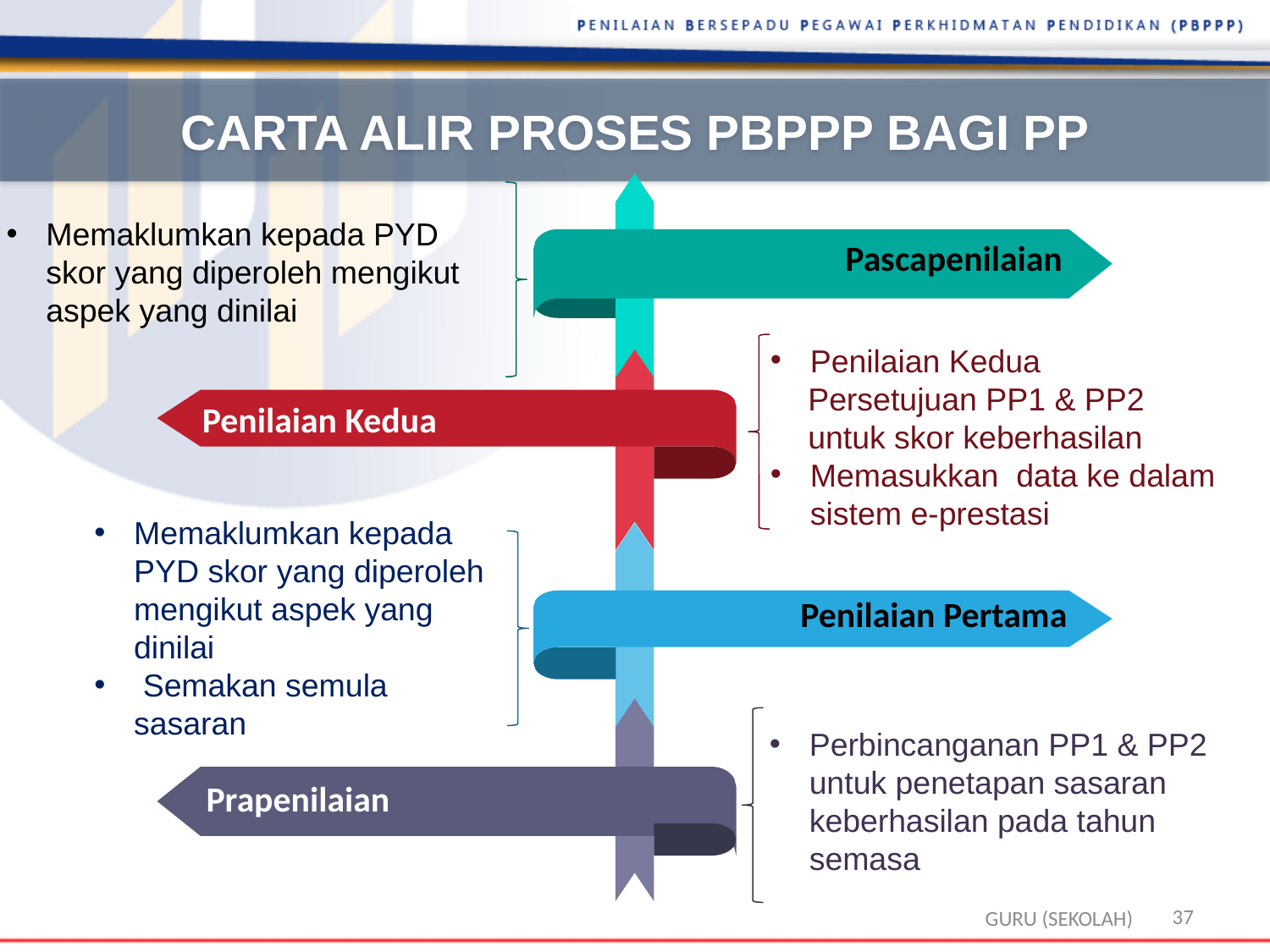

CARTA ALIR PROSES PBPPP BAGI PP

Pascapenilaian

Memaklumkan kepada PYD skor yang diperoleh mengikut aspek yang dinilai

Penilaian Kedua
Persetujuan PP1 & PP2 untuk skor keberhasilan
Memasukkan  data ke dalam sistem e-prestasi

Penilaian Kedua

Memaklumkan kepada PYD skor yang diperoleh mengikut aspek yang dinilai
 Semakan semula sasaran

Penilaian Pertama

Prapenilaian

Perbincanganan PP1 & PP2 untuk penetapan sasaran keberhasilan pada tahun semasa
37
GURU (SEKOLAH)